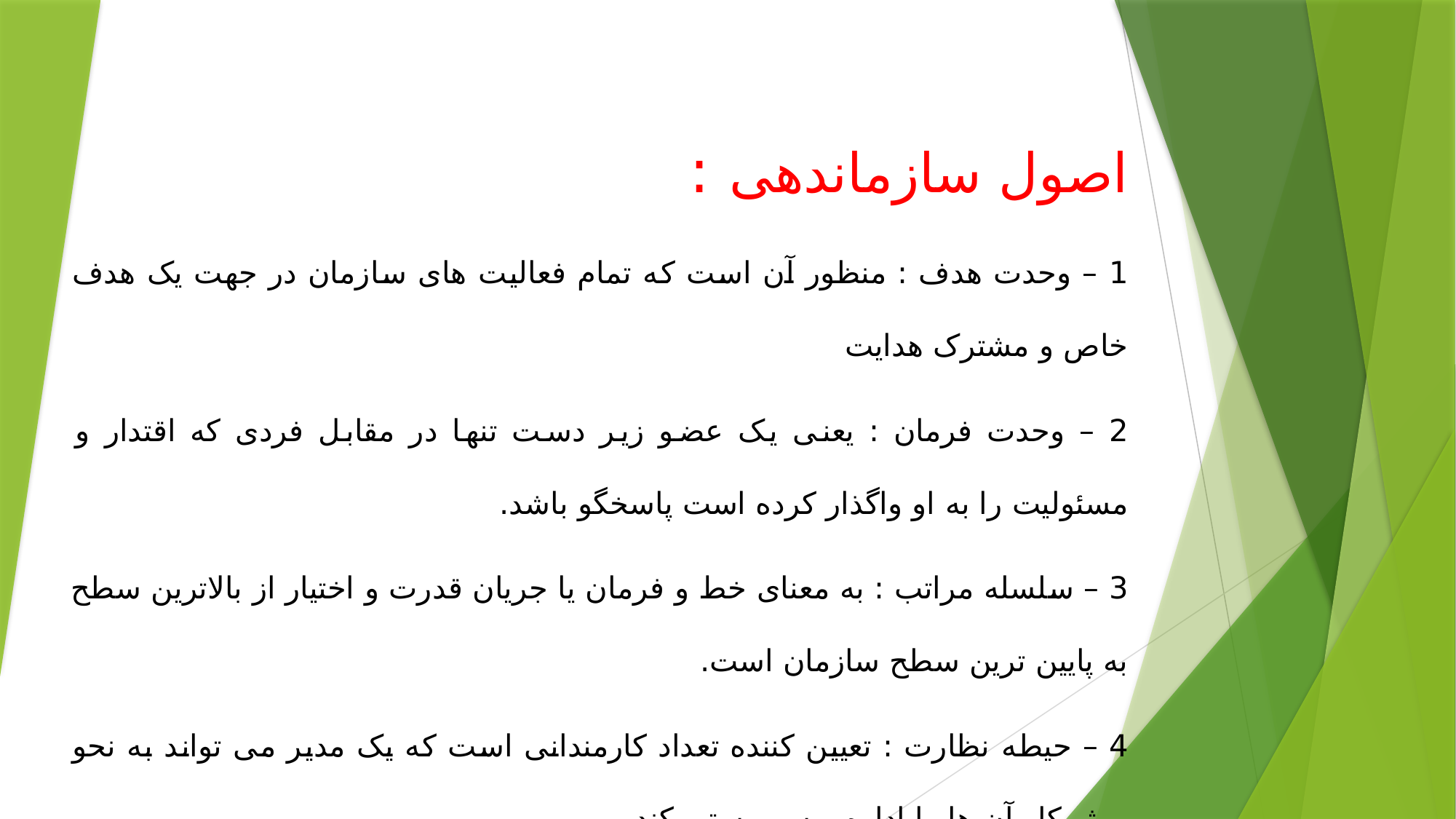

اصول سازماندهی :
1 – وحدت هدف : منظور آن است که تمام فعالیت های سازمان در جهت یک هدف خاص و مشترک هدایت
2 – وحدت فرمان : یعنی یک عضو زیر دست تنها در مقابل فردی که اقتدار و مسئولیت را به او واگذار کرده است پاسخگو باشد.
3 – سلسله مراتب : به معنای خط و فرمان یا جریان قدرت و اختیار از بالاترین سطح به پایین ترین سطح سازمان است.
4 – حیطه نظارت : تعیین کننده تعداد کارمندانی است که یک مدیر می تواند به نحو موثر کار آن ها را اداره و سرپرستی کند.